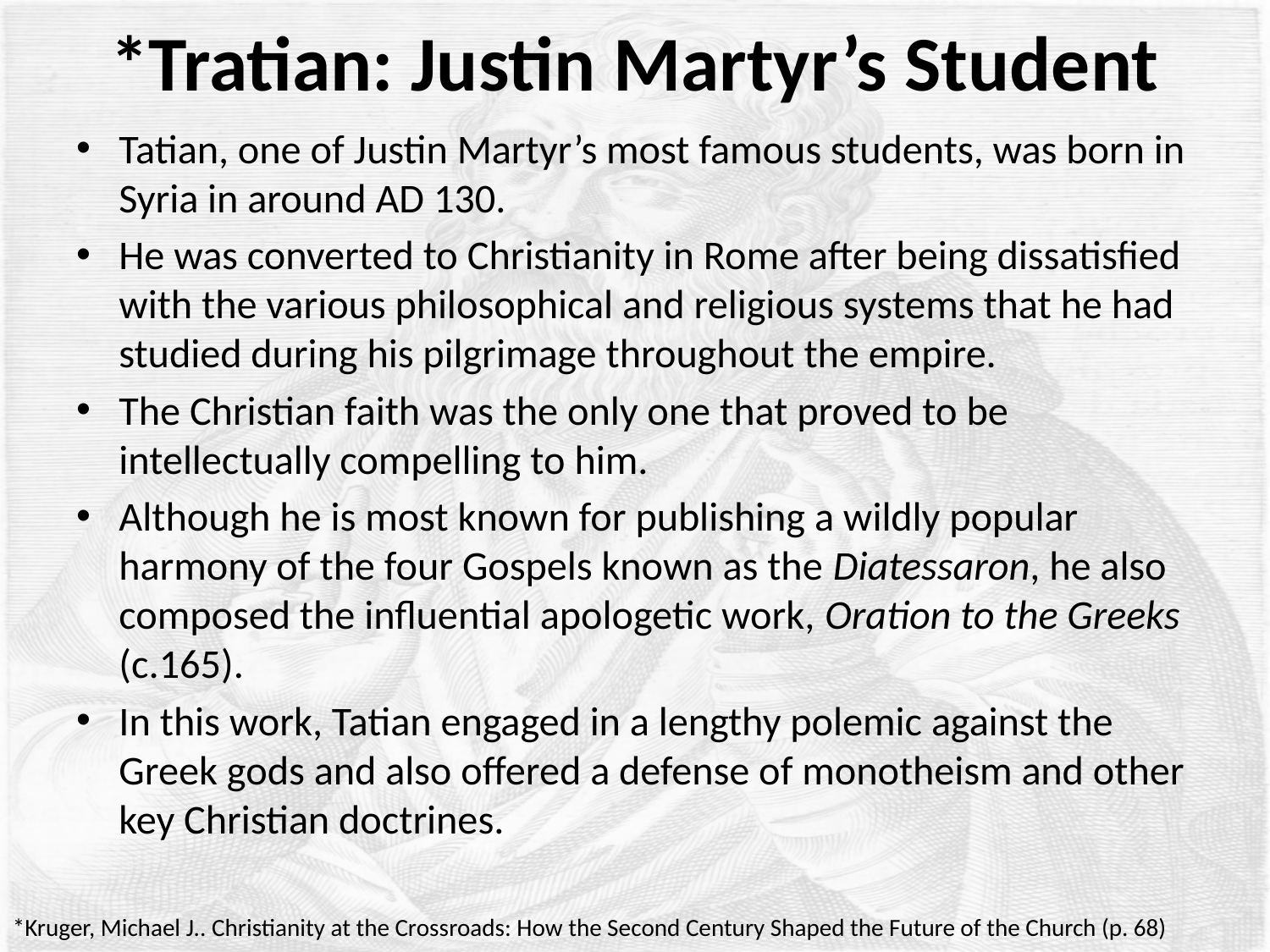

# *Tratian: Justin Martyr’s Student
Tatian, one of Justin Martyr’s most famous students, was born in Syria in around AD 130.
He was converted to Christianity in Rome after being dissatisfied with the various philosophical and religious systems that he had studied during his pilgrimage throughout the empire.
The Christian faith was the only one that proved to be intellectually compelling to him.
Although he is most known for publishing a wildly popular harmony of the four Gospels known as the Diatessaron, he also composed the influential apologetic work, Oration to the Greeks (c.165).
In this work, Tatian engaged in a lengthy polemic against the Greek gods and also offered a defense of monotheism and other key Christian doctrines.
*Kruger, Michael J.. Christianity at the Crossroads: How the Second Century Shaped the Future of the Church (p. 68)